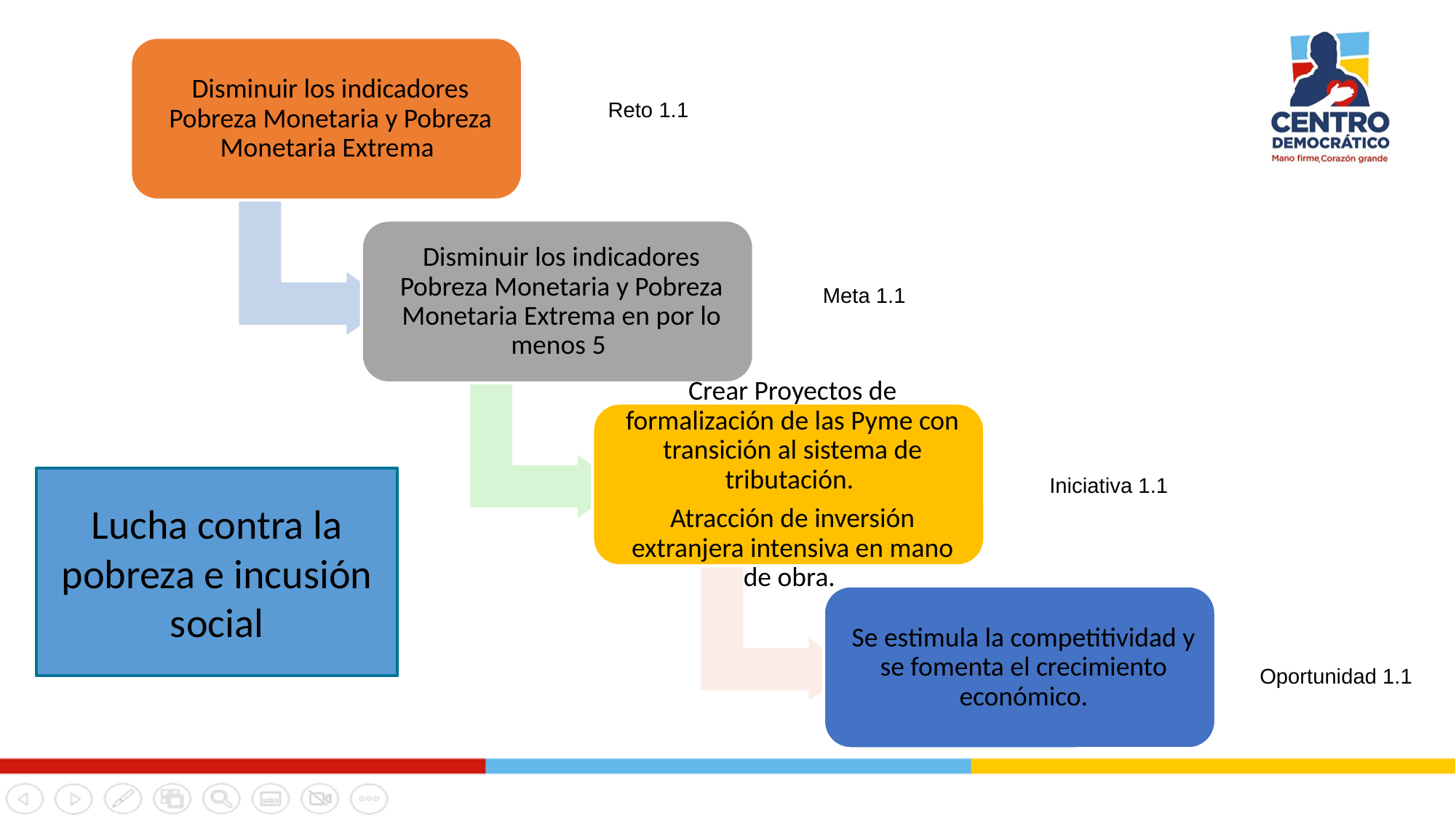

Disminuir los indicadores Pobreza Monetaria y Pobreza Monetaria Extrema
Disminuir los indicadores Pobreza Monetaria y Pobreza Monetaria Extrema en por lo menos 5
Crear Proyectos de formalización de las Pyme con transición al sistema de tributación.
Atracción de inversión extranjera intensiva en mano de obra.
Se estimula la competitividad y se fomenta el crecimiento económico.
Reto 1.1
Meta 1.1
Iniciativa 1.1
Lucha contra la pobreza e incusión social
Oportunidad 1.1